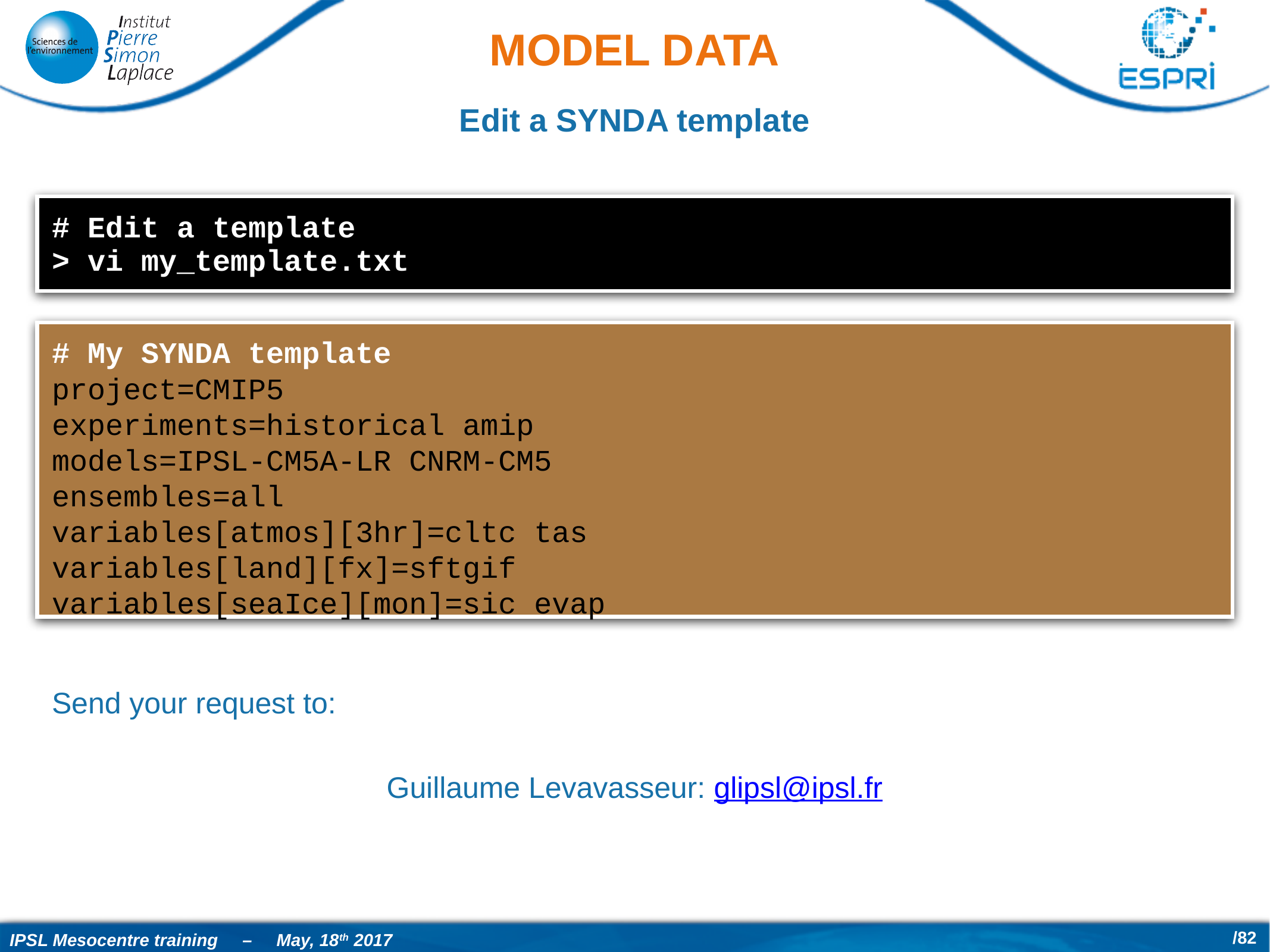

# Model data
Edit a SYNDA template

# Edit a template
> vi my_template.txt

# My SYNDA template
project=CMIP5
experiments=historical amip
models=IPSL-CM5A-LR CNRM-CM5
ensembles=all
variables[atmos][3hr]=cltc tas
variables[land][fx]=sftgif
variables[seaIce][mon]=sic evap
Send your request to:
Guillaume Levavasseur: glipsl@ipsl.fr
27